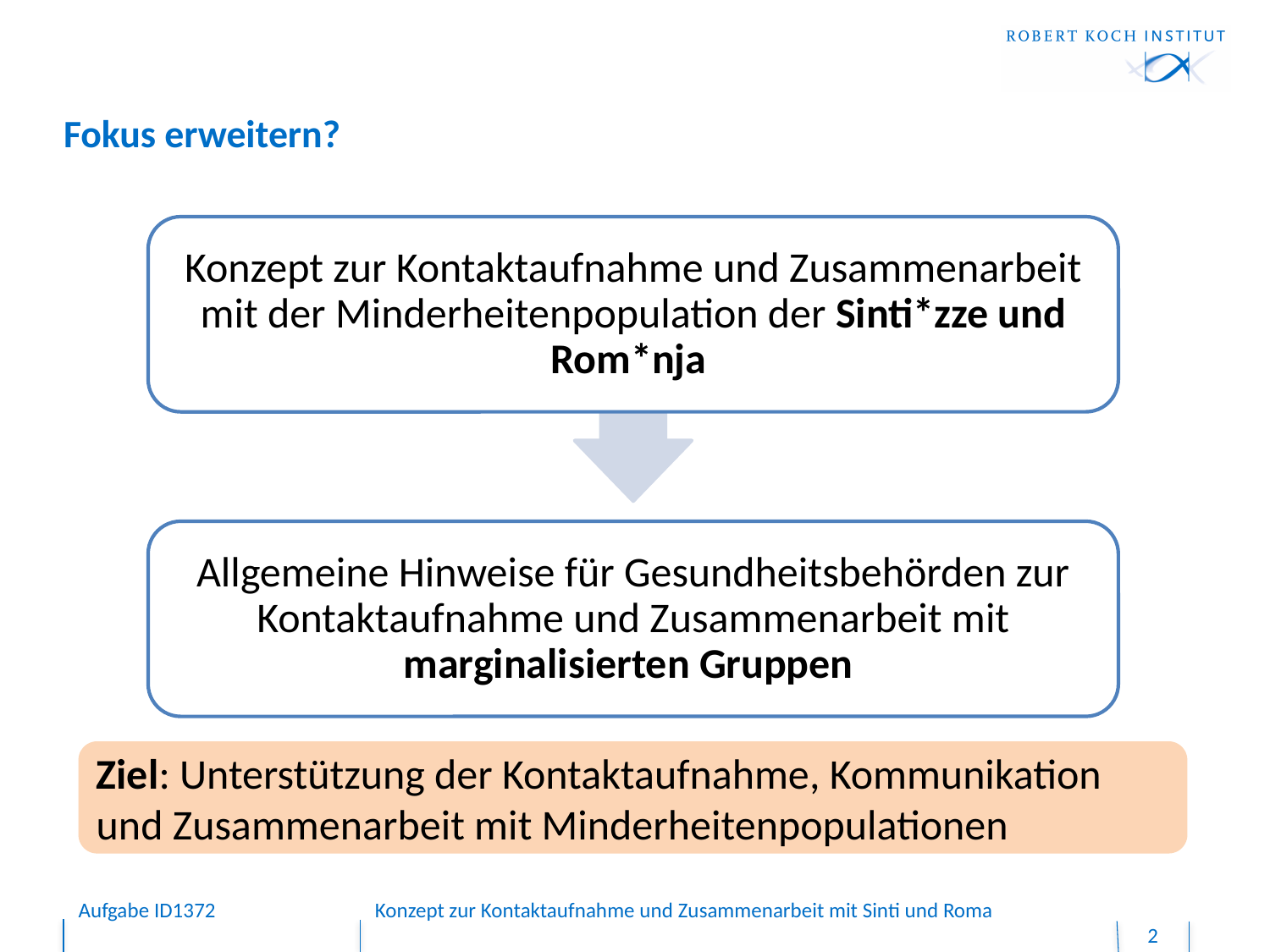

# Fokus erweitern?

Konzept zur Kontaktaufnahme und Zusammenarbeit mit der Minderheitenpopulation der Sinti*zze und Rom*nja

Allgemeine Hinweise für Gesundheitsbehörden zur Kontaktaufnahme und Zusammenarbeit mit marginalisierten Gruppen
Ziel: Unterstützung der Kontaktaufnahme, Kommunikation und Zusammenarbeit mit Minderheitenpopulationen
Aufgabe ID1372
Konzept zur Kontaktaufnahme und Zusammenarbeit mit Sinti und Roma

2